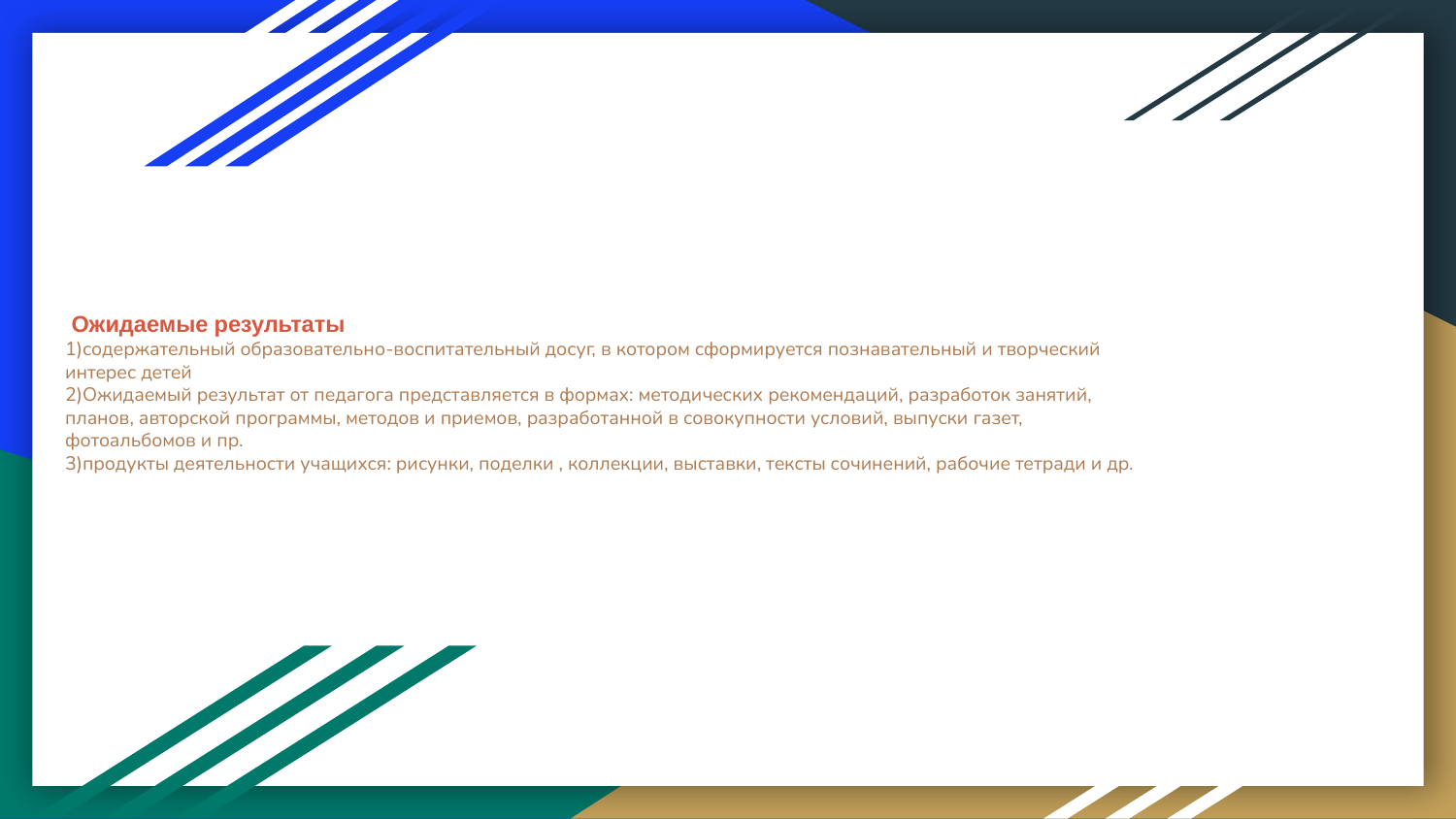

# Ожидаемые результаты 1)содержательный образовательно-воспитательный досуг, в котором сформируется познавательный и творческий интерес детей 2)Ожидаемый результат от педагога представляется в формах: методических рекомендаций, разработок занятий, планов, авторской программы, методов и приемов, разработанной в совокупности условий, выпуски газет, фотоальбомов и пр. 3)продукты деятельности учащихся: рисунки, поделки , коллекции, выставки, тексты сочинений, рабочие тетради и др.